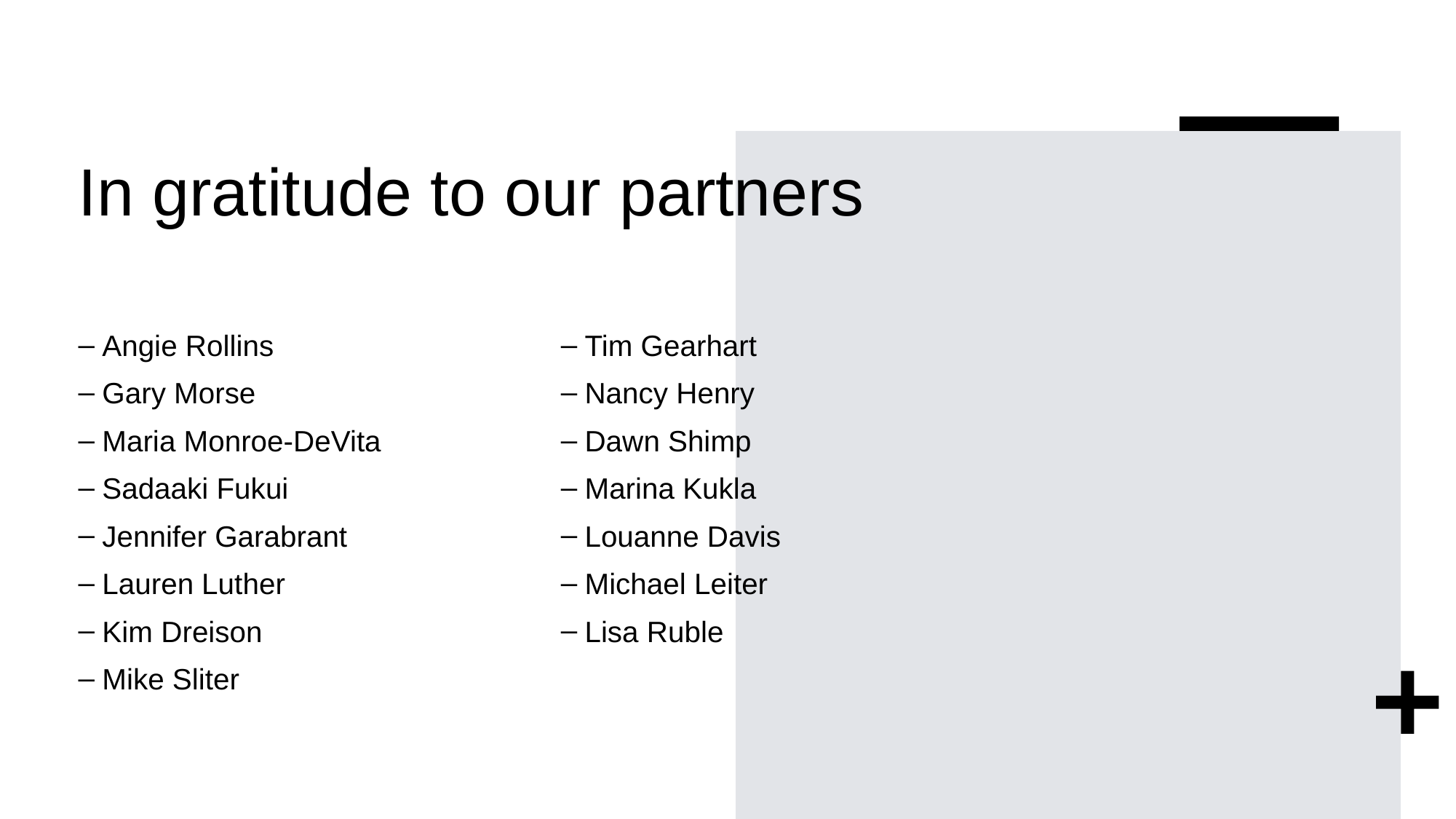

# In gratitude to our partners
Angie Rollins
Gary Morse
Maria Monroe-DeVita
Sadaaki Fukui
Jennifer Garabrant
Lauren Luther
Kim Dreison
Mike Sliter
Tim Gearhart
Nancy Henry
Dawn Shimp
Marina Kukla
Louanne Davis
Michael Leiter
Lisa Ruble